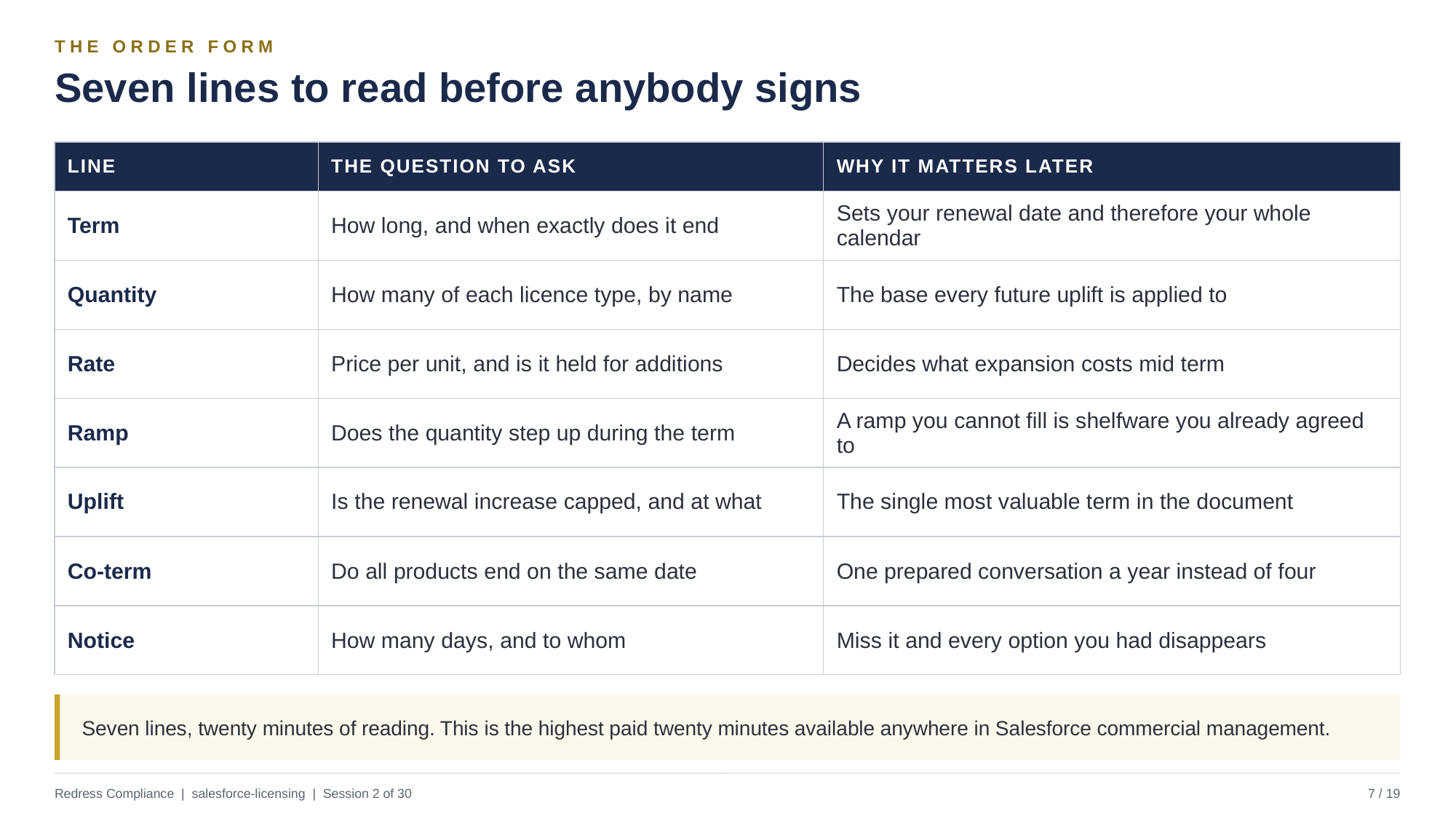

THE ORDER FORM
Seven lines to read before anybody signs
| LINE | THE QUESTION TO ASK | WHY IT MATTERS LATER |
| --- | --- | --- |
| Term | How long, and when exactly does it end | Sets your renewal date and therefore your whole calendar |
| Quantity | How many of each licence type, by name | The base every future uplift is applied to |
| Rate | Price per unit, and is it held for additions | Decides what expansion costs mid term |
| Ramp | Does the quantity step up during the term | A ramp you cannot fill is shelfware you already agreed to |
| Uplift | Is the renewal increase capped, and at what | The single most valuable term in the document |
| Co-term | Do all products end on the same date | One prepared conversation a year instead of four |
| Notice | How many days, and to whom | Miss it and every option you had disappears |

Seven lines, twenty minutes of reading. This is the highest paid twenty minutes available anywhere in Salesforce commercial management.

Redress Compliance  |  salesforce-licensing  |  Session 2 of 30
7 / 19